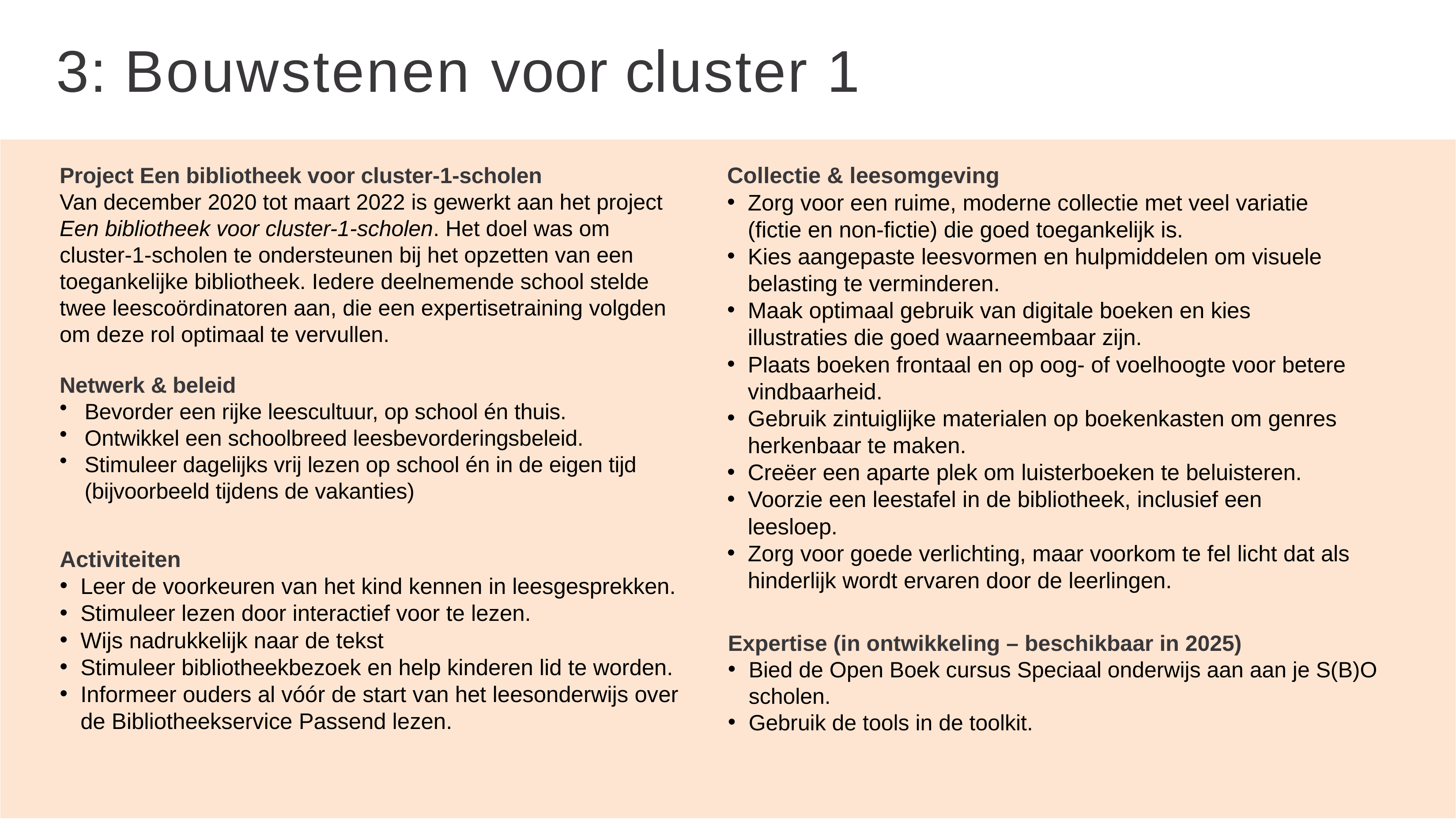

# 3: Bouwstenen voor cluster 1
Collectie & leesomgeving
Zorg voor een ruime, moderne collectie met veel variatie (fictie en non-fictie) die goed toegankelijk is.
Kies aangepaste leesvormen en hulpmiddelen om visuele belasting te verminderen.
Maak optimaal gebruik van digitale boeken en kies illustraties die goed waarneembaar zijn.
Plaats boeken frontaal en op oog- of voelhoogte voor betere vindbaarheid.
Gebruik zintuiglijke materialen op boekenkasten om genres herkenbaar te maken.
Creëer een aparte plek om luisterboeken te beluisteren.
Voorzie een leestafel in de bibliotheek, inclusief een leesloep.
Zorg voor goede verlichting, maar voorkom te fel licht dat als hinderlijk wordt ervaren door de leerlingen.
Project Een bibliotheek voor cluster-1-scholen
Van december 2020 tot maart 2022 is gewerkt aan het project Een bibliotheek voor cluster-1-scholen. Het doel was om cluster-1-scholen te ondersteunen bij het opzetten van een toegankelijke bibliotheek. Iedere deelnemende school stelde twee leescoördinatoren aan, die een expertisetraining volgden om deze rol optimaal te vervullen.
Netwerk & beleid
Bevorder een rijke leescultuur, op school én thuis.
Ontwikkel een schoolbreed leesbevorderingsbeleid.
Stimuleer dagelijks vrij lezen op school én in de eigen tijd (bijvoorbeeld tijdens de vakanties)
Activiteiten
Leer de voorkeuren van het kind kennen in leesgesprekken.
Stimuleer lezen door interactief voor te lezen.
Wijs nadrukkelijk naar de tekst
Stimuleer bibliotheekbezoek en help kinderen lid te worden.
Informeer ouders al vóór de start van het leesonderwijs over de Bibliotheekservice Passend lezen.
Expertise (in ontwikkeling – beschikbaar in 2025)
Bied de Open Boek cursus Speciaal onderwijs aan aan je S(B)O scholen.
Gebruik de tools in de toolkit.